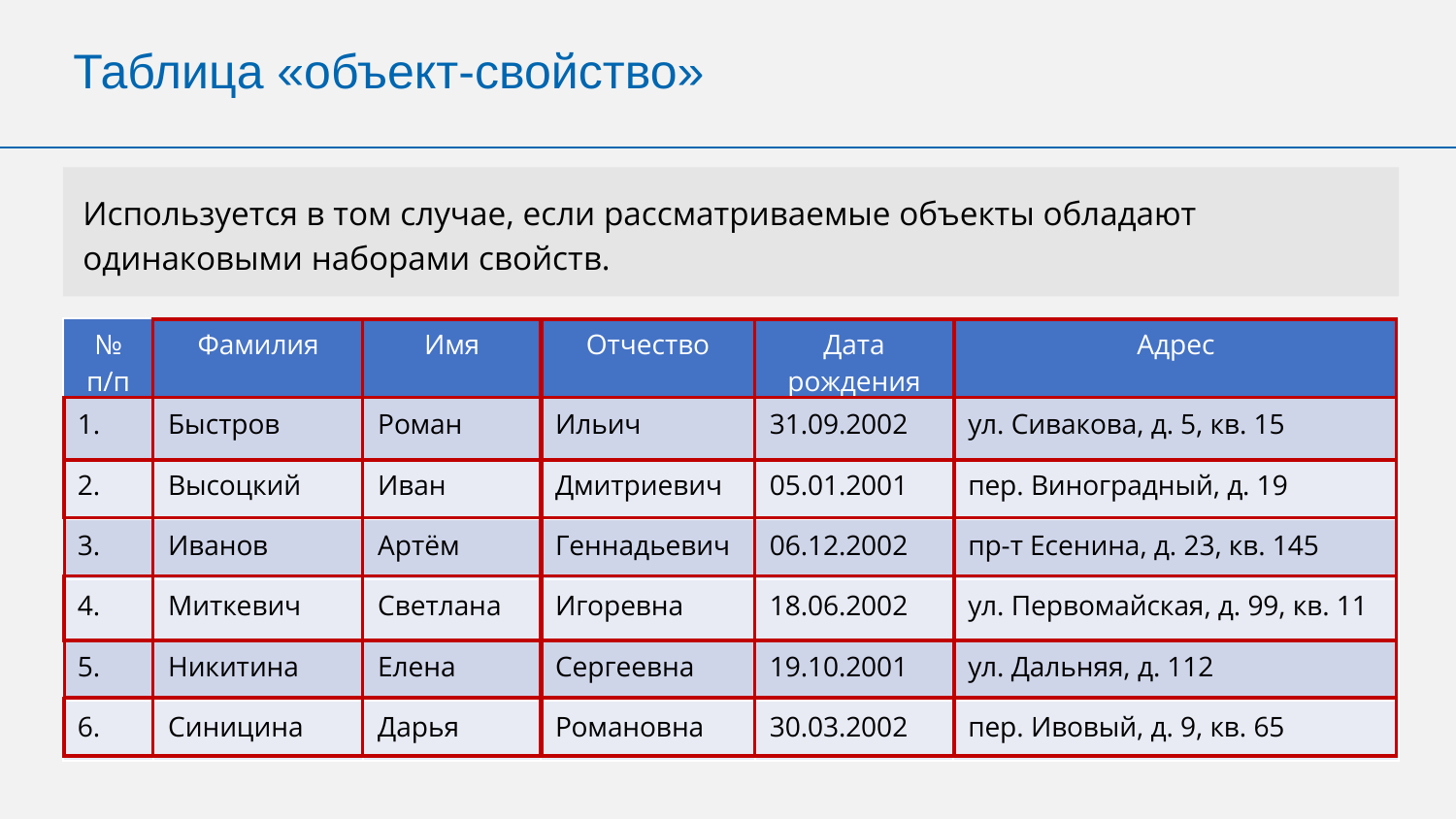

Таблица «объект-свойство»
Используется в том случае, если рассматриваемые объекты обладают
одинаковыми наборами свойств.
| № п/п | Фамилия | Имя | Отчество | Дата рождения | Адрес |
| --- | --- | --- | --- | --- | --- |
| 1. | Быстров | Роман | Ильич | 31.09.2002 | ул. Сивакова, д. 5, кв. 15 |
| 2. | Высоцкий | Иван | Дмитриевич | 05.01.2001 | пер. Виноградный, д. 19 |
| 3. | Иванов | Артём | Геннадьевич | 06.12.2002 | пр-т Есенина, д. 23, кв. 145 |
| 4. | Миткевич | Светлана | Игоревна | 18.06.2002 | ул. Первомайская, д. 99, кв. 11 |
| 5. | Никитина | Елена | Сергеевна | 19.10.2001 | ул. Дальняя, д. 112 |
| 6. | Синицина | Дарья | Романовна | 30.03.2002 | пер. Ивовый, д. 9, кв. 65 |